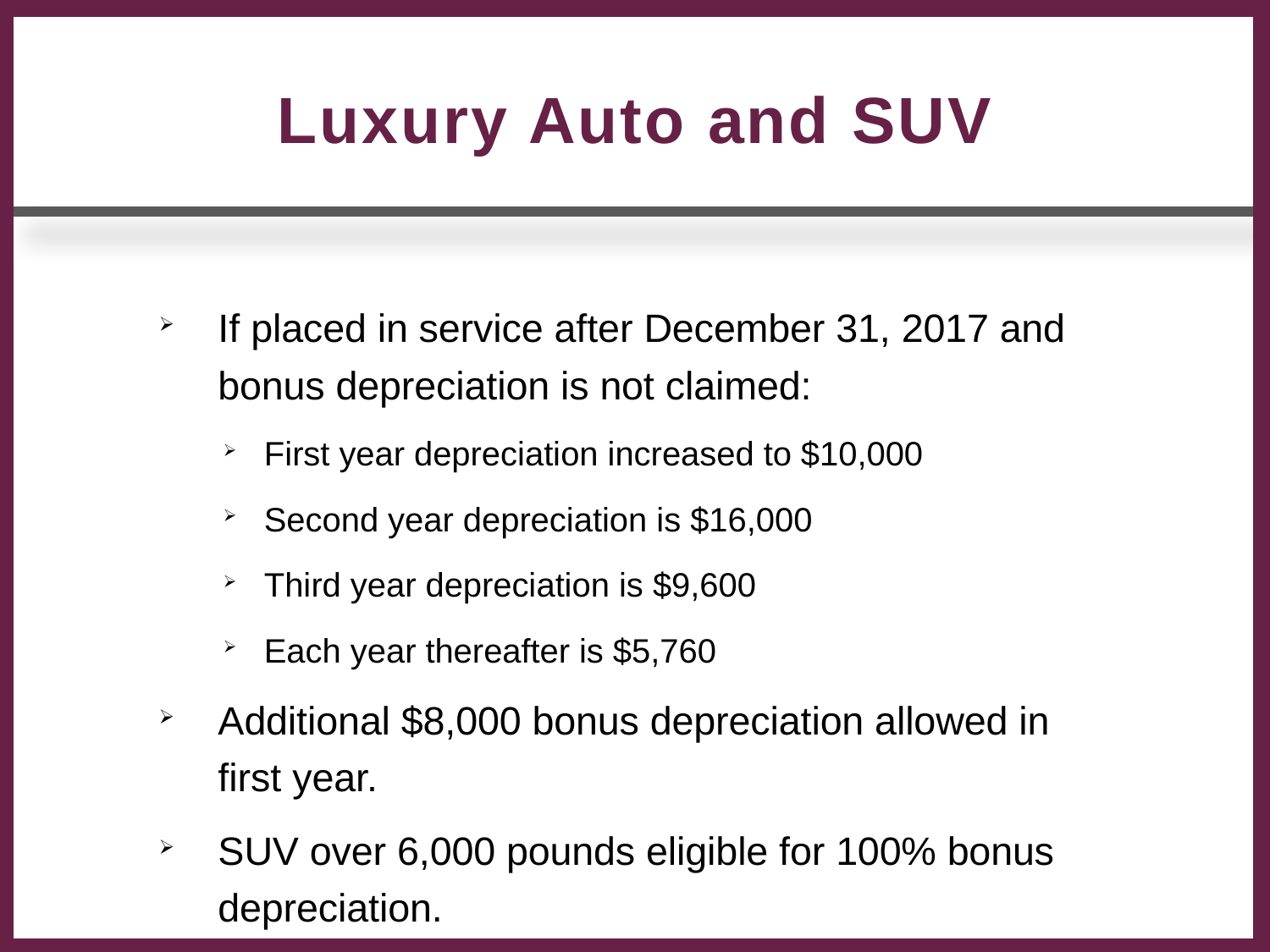

# Luxury Auto and SUV
If placed in service after December 31, 2017 and bonus depreciation is not claimed:
First year depreciation increased to $10,000
Second year depreciation is $16,000
Third year depreciation is $9,600
Each year thereafter is $5,760
Additional $8,000 bonus depreciation allowed in first year.
SUV over 6,000 pounds eligible for 100% bonus depreciation.